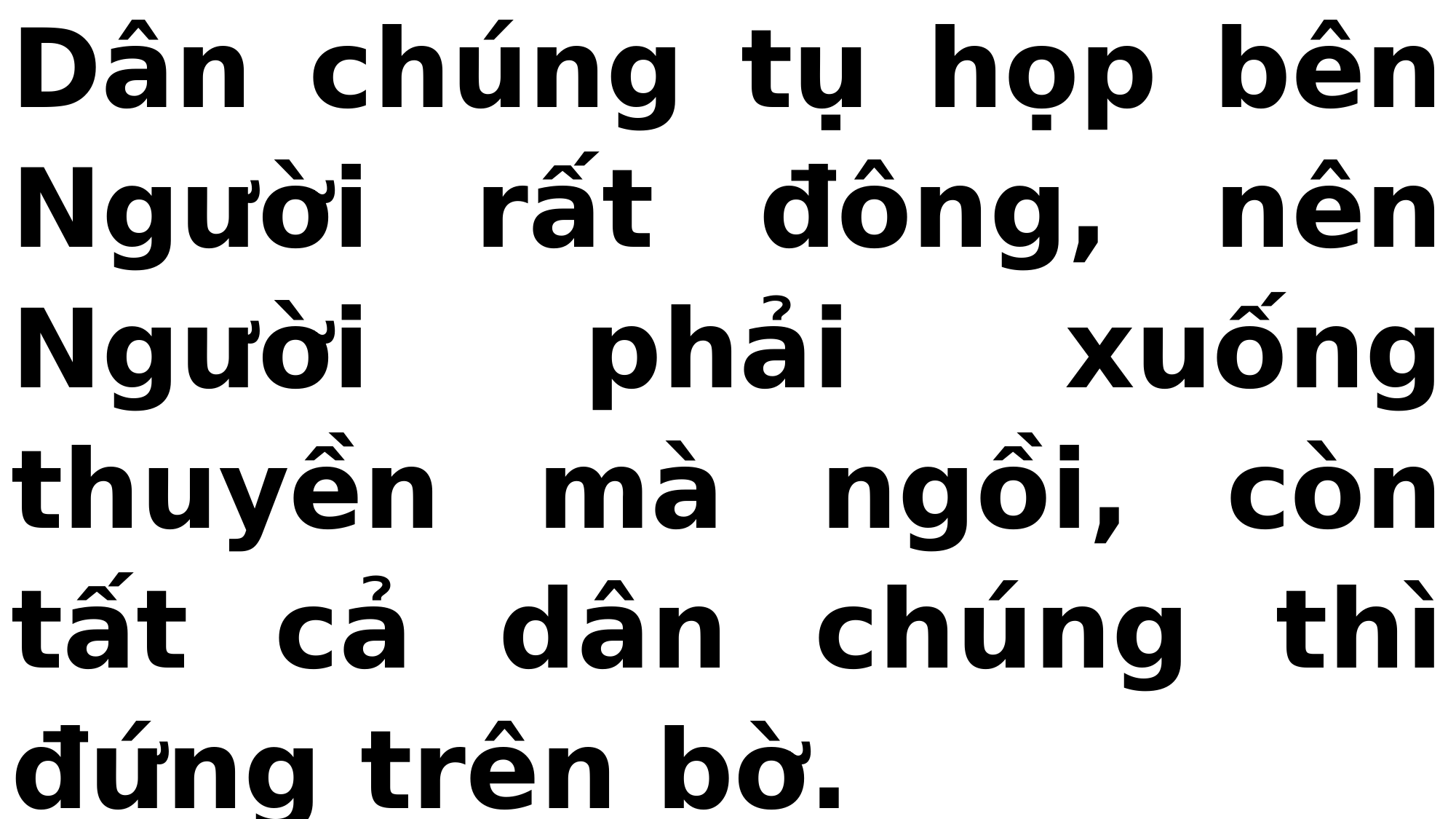

# Dân chúng tụ họp bên Người rất đông, nên Người phải xuống thuyền mà ngồi, còn tất cả dân chúng thì đứng trên bờ.